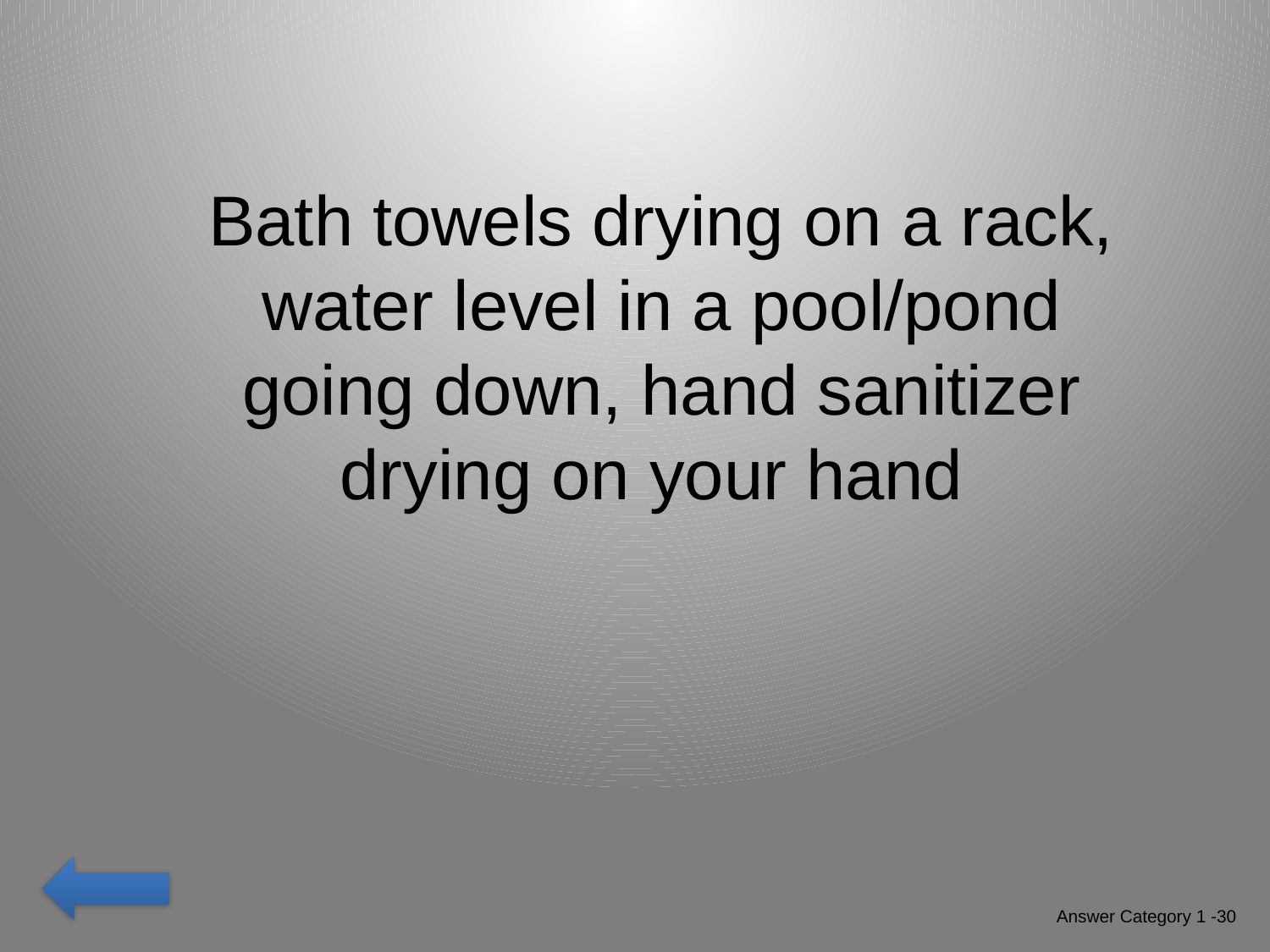

Bath towels drying on a rack, water level in a pool/pond going down, hand sanitizer drying on your hand

Answer Category 1 -30